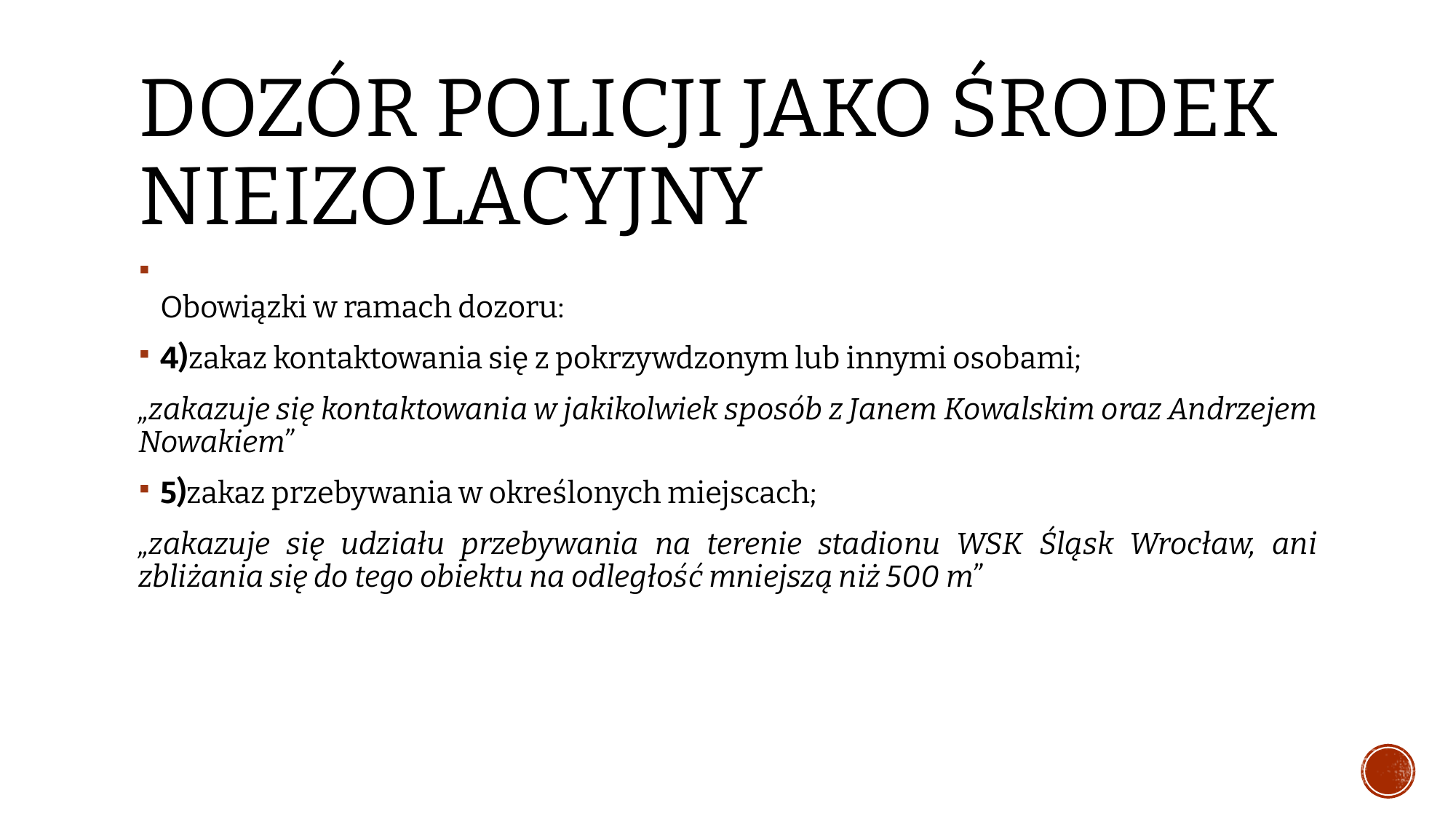

# Dozór Policji jako środek nieizolacyjny
Obowiązki w ramach dozoru:
4)zakaz kontaktowania się z pokrzywdzonym lub innymi osobami;
„zakazuje się kontaktowania w jakikolwiek sposób z Janem Kowalskim oraz Andrzejem Nowakiem”
5)zakaz przebywania w określonych miejscach;
„zakazuje się udziału przebywania na terenie stadionu WSK Śląsk Wrocław, ani zbliżania się do tego obiektu na odległość mniejszą niż 500 m”